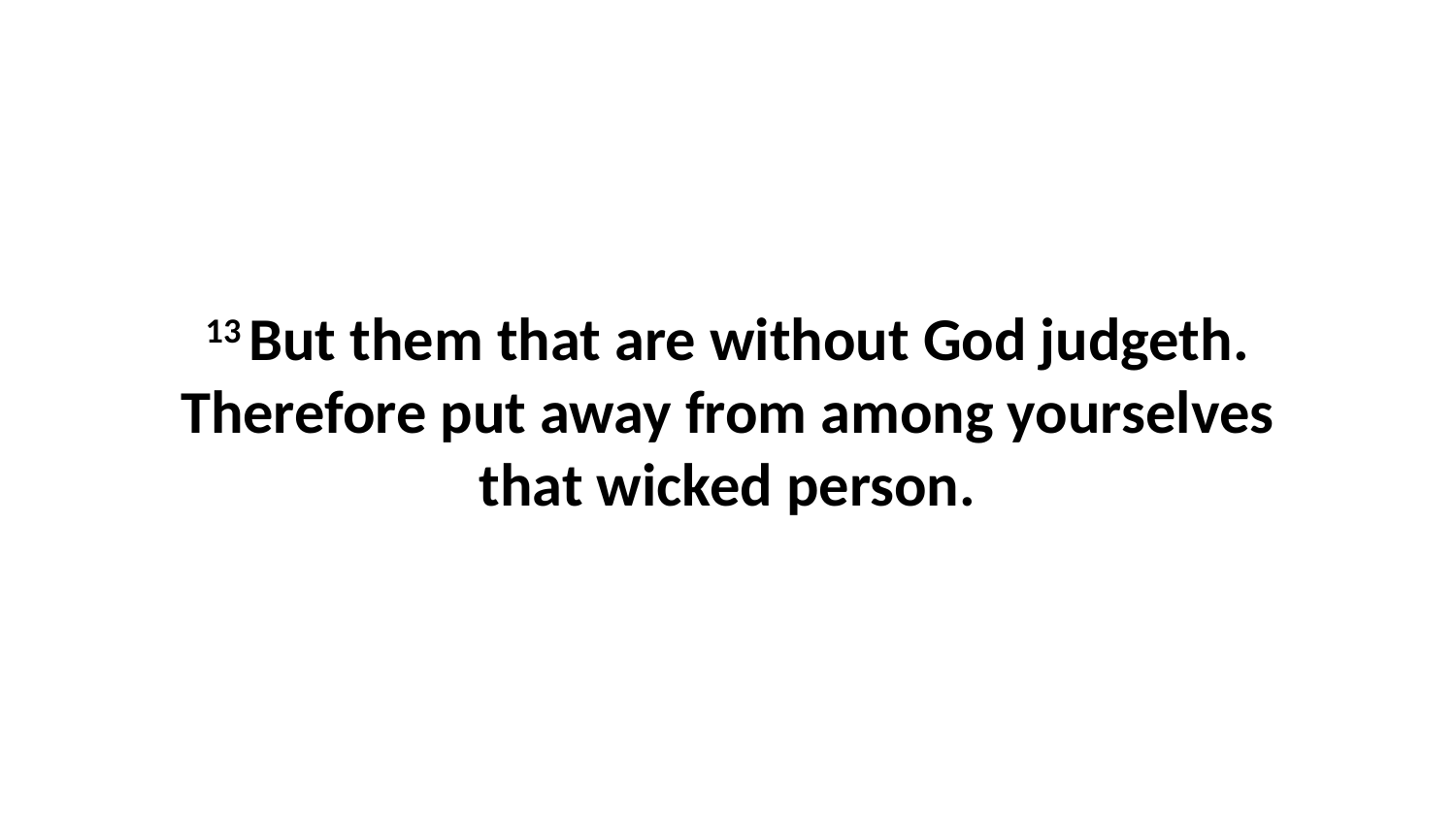

13 But them that are without God judgeth. Therefore put away from among yourselves that wicked person.